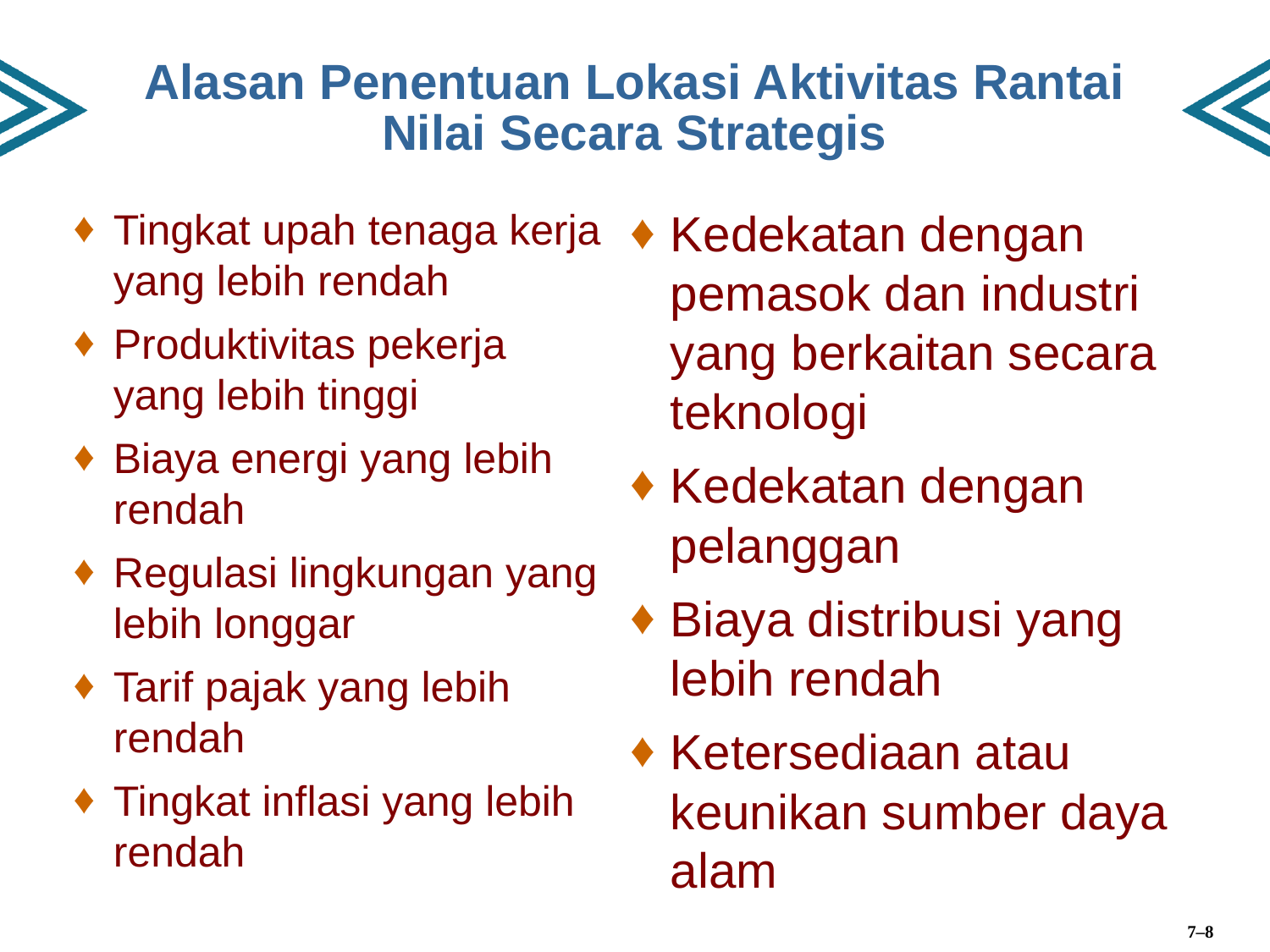

# Alasan Penentuan Lokasi Aktivitas Rantai Nilai Secara Strategis
Tingkat upah tenaga kerja yang lebih rendah
Produktivitas pekerja yang lebih tinggi
Biaya energi yang lebih rendah
Regulasi lingkungan yang lebih longgar
Tarif pajak yang lebih rendah
Tingkat inflasi yang lebih rendah
Kedekatan dengan pemasok dan industri yang berkaitan secara teknologi
Kedekatan dengan pelanggan
Biaya distribusi yang lebih rendah
Ketersediaan atau keunikan sumber daya alam
7–8